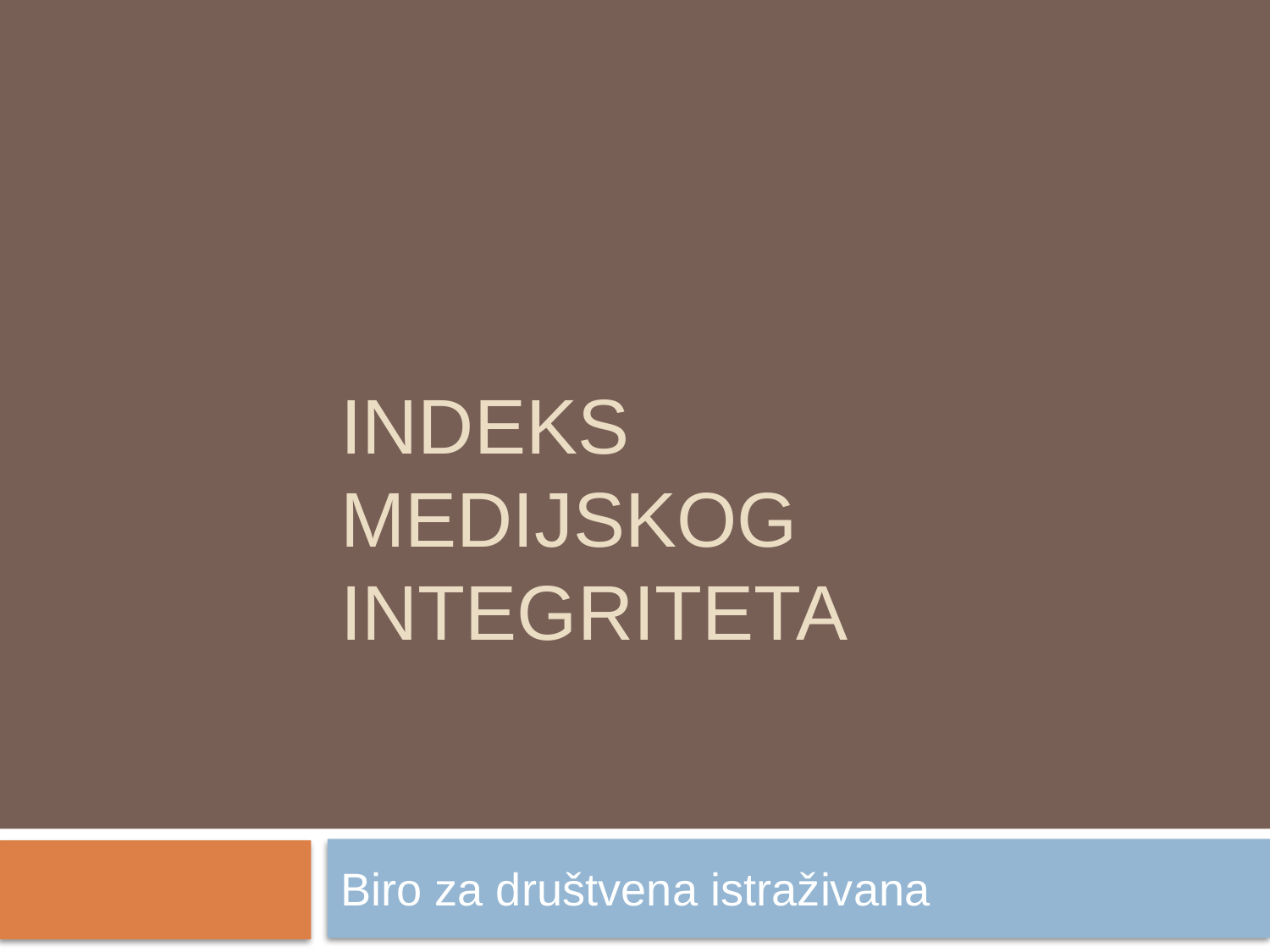

# Indeks medijskog integriteta
Biro za društvena istraživana